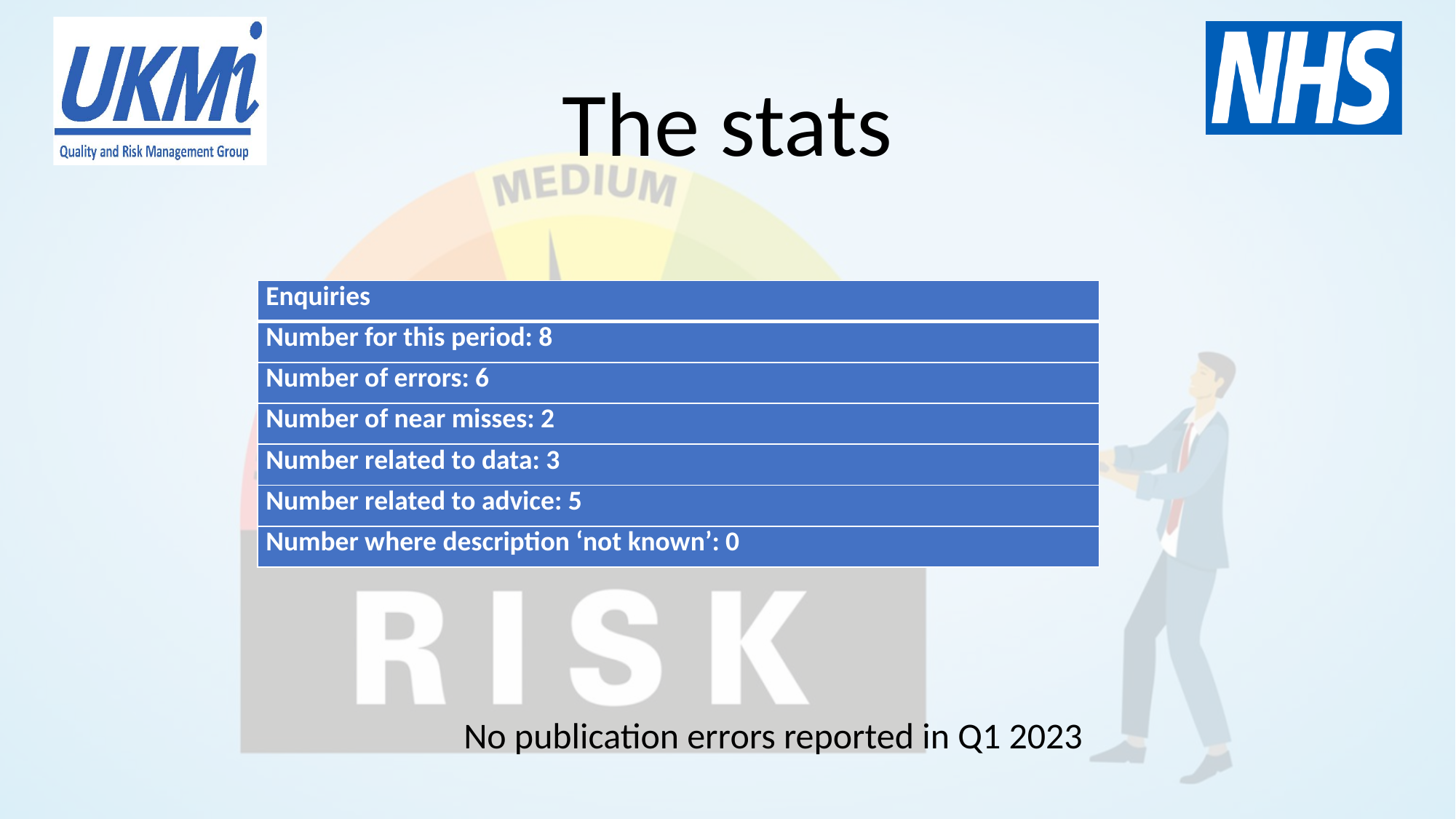

# The stats
| Enquiries |
| --- |
| Number for this period: 8 |
| Number of errors: 6 |
| Number of near misses: 2 |
| Number related to data: 3 |
| Number related to advice: 5 |
| Number where description ‘not known’: 0 |
No publication errors reported in Q1 2023